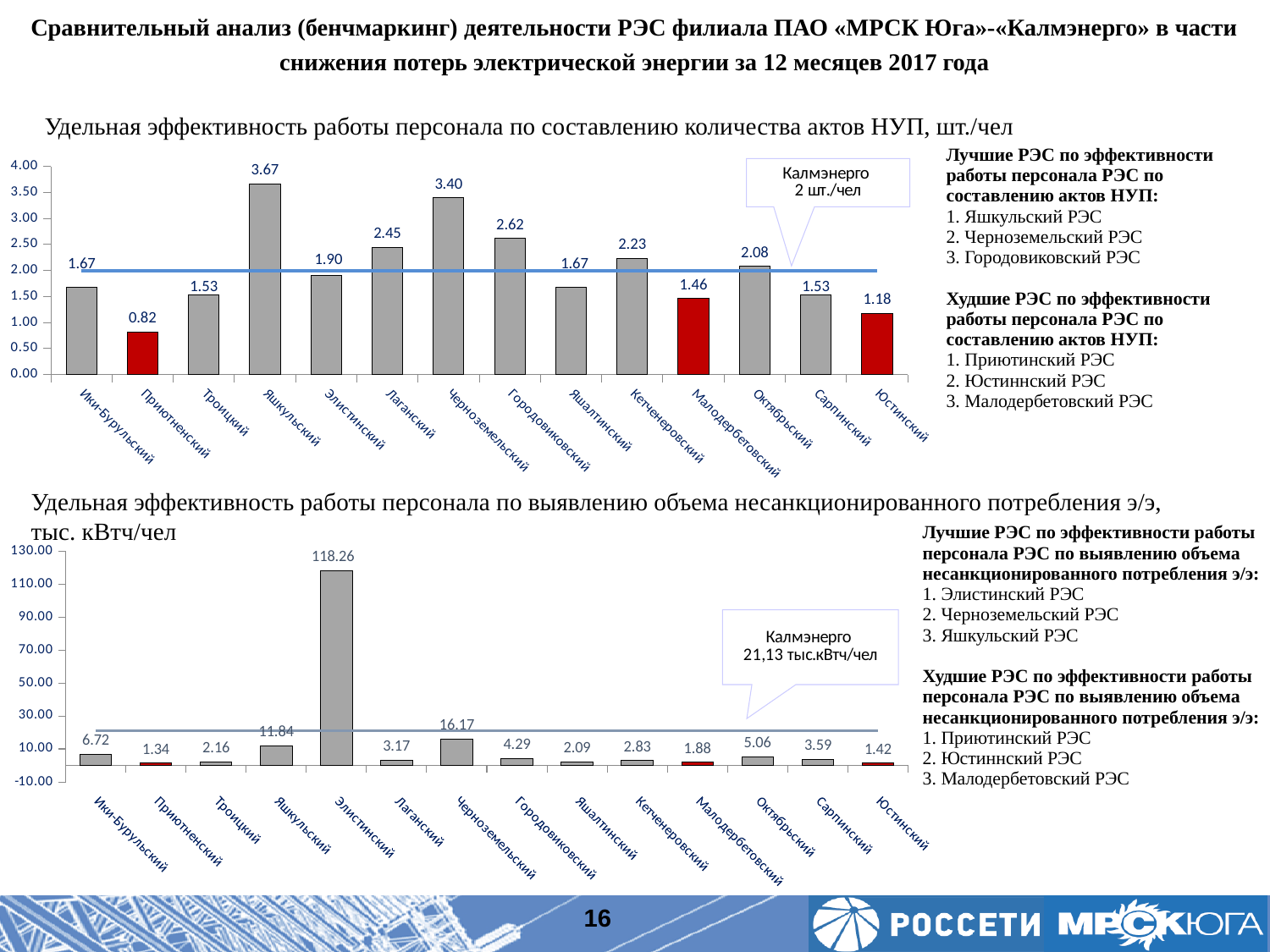

Сравнительный анализ (бенчмаркинг) деятельности РЭС филиала ПАО «МРСК Юга»-«Калмэнерго» в части снижения потерь электрической энергии за 12 месяцев 2017 года
Удельная эффективность работы персонала по составлению количества актов НУП, шт./чел
| Лучшие РЭС по эффективности работы персонала РЭС по составлению актов НУП: 1. Яшкульский РЭС 2. Черноземельский РЭС 3. Городовиковский РЭС Худшие РЭС по эффективности работы персонала РЭС по составлению актов НУП: 1. Приютинский РЭС 2. Юстиннский РЭС 3. Малодербетовский РЭС |
| --- |

### Chart

| Category |  |  |  |
|---|---|---|---|
| Ики-Бурульский  | 1.67 | 2.0 | None |
| Приютненский  | 0.82 | 2.0 | None |
| Троицкий  | 1.53 | 2.0 | None |
| Яшкульский  | 3.67 | 2.0 | None |
| Элистинский  | 1.9 | 2.0 | None |
| Лаганский  | 2.45 | 2.0 | None |
| Черноземельский  | 3.4 | 2.0 | None |
| Городовиковский  | 2.62 | 2.0 | None |
| Яшалтинский  | 1.67 | 2.0 | None |
| Кетченеровский  | 2.23 | 2.0 | None |
| Малодербетовский  | 1.46 | 2.0 | None |
| Октябрьский  | 2.08 | 2.0 | None |
| Сарпинский | 1.53 | 2.0 | None |
| Юстинский | 1.18 | 2.0 | None |
Удельная эффективность работы персонала по выявлению объема несанкционированного потребления э/э, тыс. кВтч/чел
| Лучшие РЭС по эффективности работы персонала РЭС по выявлению объема несанкционированного потребления э/э: 1. Элистинский РЭС 2. Черноземельский РЭС 3. Яшкульский РЭС Худшие РЭС по эффективности работы персонала РЭС по выявлению объема несанкционированного потребления э/э: 1. Приютинский РЭС 2. Юстиннский РЭС 3. Малодербетовский РЭС |
| --- |

### Chart

| Category |  |  |  |
|---|---|---|---|
| Ики-Бурульский  | 6.72 | 21.13 | None |
| Приютненский | 1.34 | 21.13 | None |
| Троицкий  | 2.16 | 21.13 | None |
| Яшкульский  | 11.84 | 21.13 | None |
| Элистинский  | 118.26 | 21.13 | None |
| Лаганский  | 3.17 | 21.13 | None |
| Черноземельский  | 16.17 | 21.13 | None |
| Городовиковский  | 4.29 | 21.13 | None |
| Яшалтинский  | 2.09 | 21.13 | None |
| Кетченеровский  | 2.83 | 21.13 | None |
| Малодербетовский  | 1.88 | 21.13 | None |
| Октябрьский  | 5.06 | 21.13 | None |
| Сарпинский  | 3.59 | 21.13 | None |
| Юстинский  | 1.42 | 21.13 | None |
16